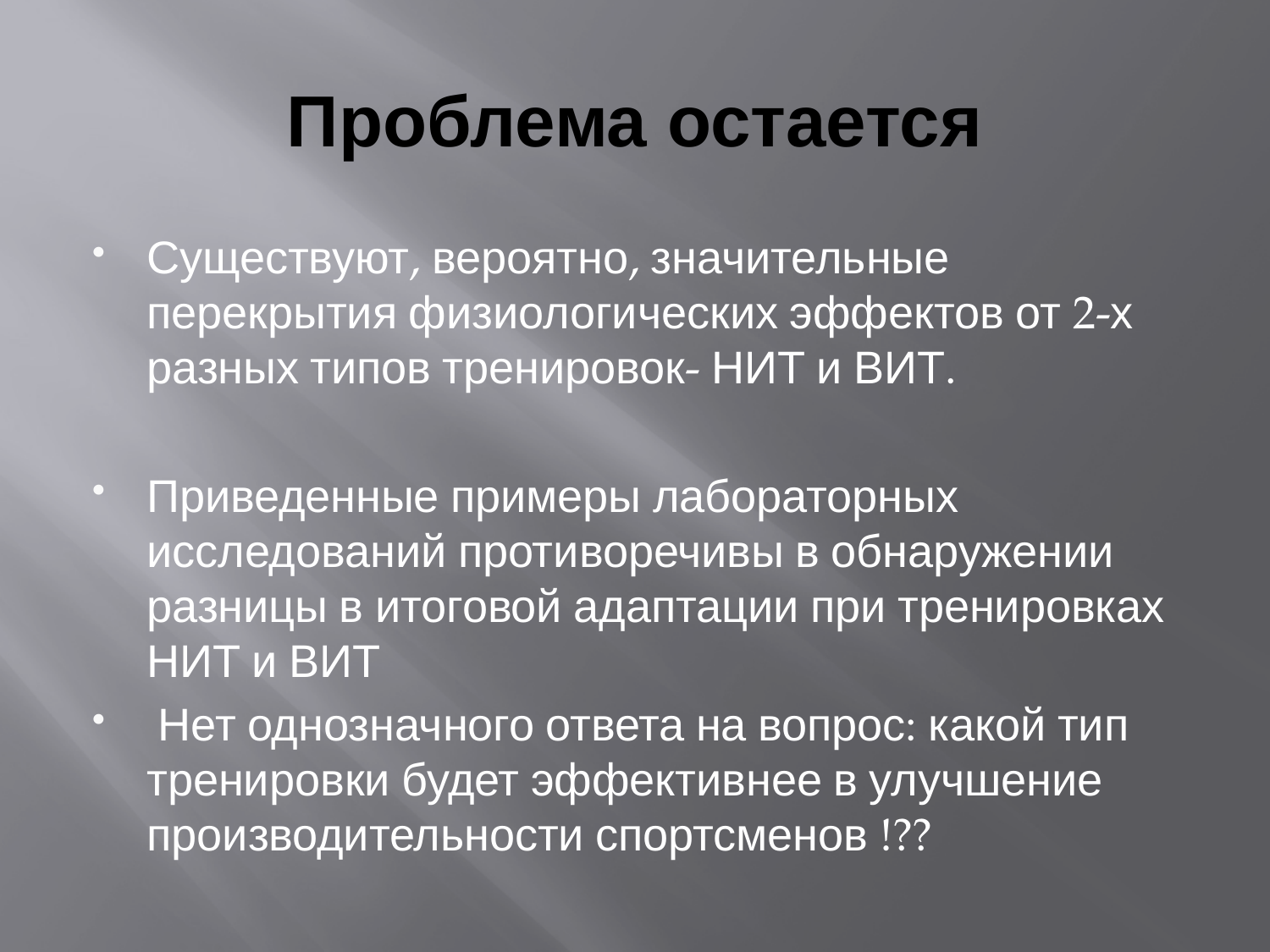

# Проблема остается
Существуют, вероятно, значительные перекрытия физиологических эффектов от 2-х разных типов тренировок- НИТ и ВИТ.

Приведенные примеры лабораторных исследований противоречивы в обнаружении разницы в итоговой адаптации при тренировках НИТ и ВИТ
 Нет однозначного ответа на вопрос: какой тип тренировки будет эффективнее в улучшение производительности спортсменов !??